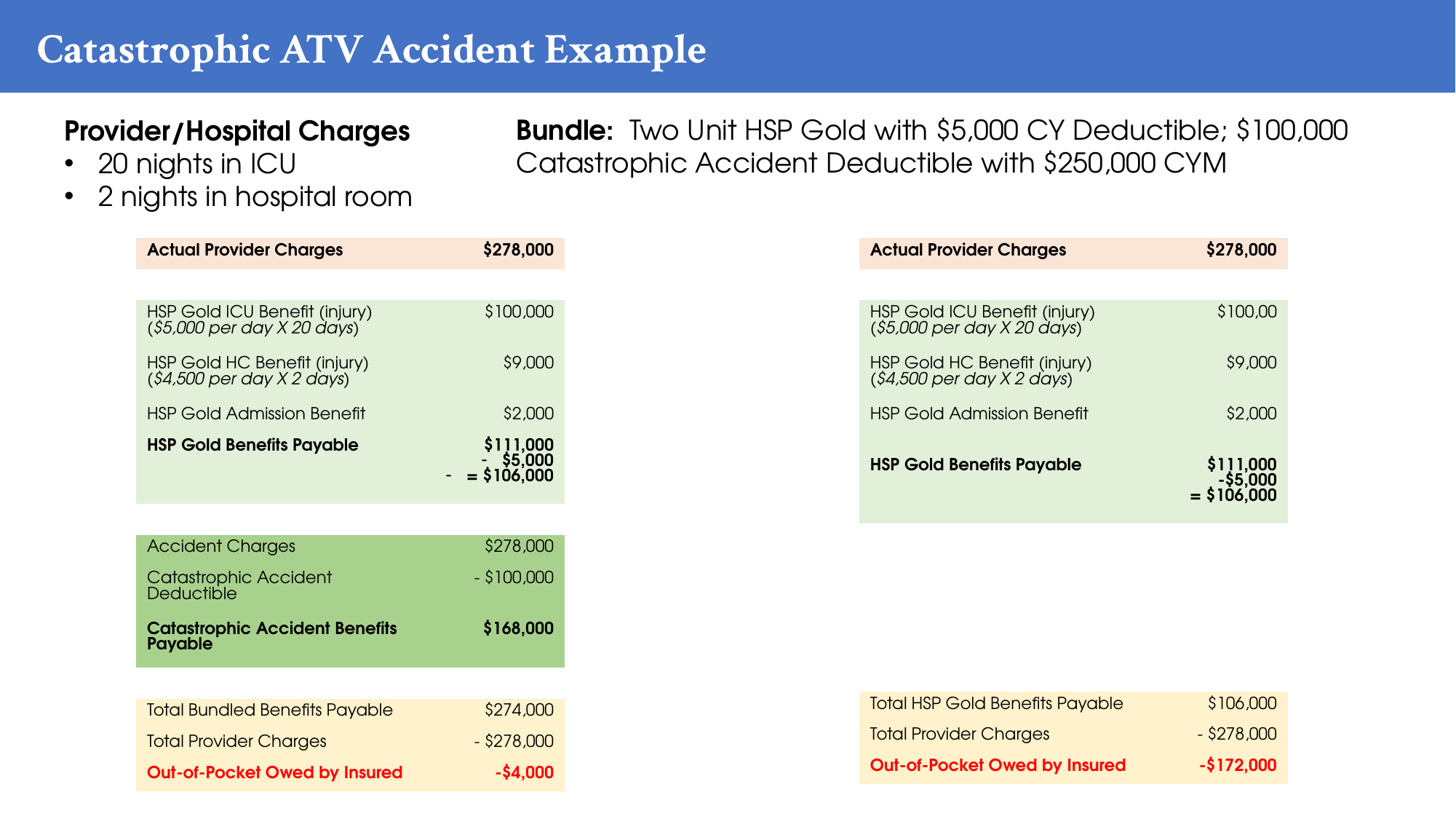

Catastrophic ATV Accident Example
Bundle:  Two Unit HSP Gold with $5,000 CY Deductible; $100,000 Catastrophic Accident Deductible with $250,000 CYM
Provider/Hospital Charges
20 nights in ICU
2 nights in hospital room
|  |  |
| --- | --- |
| Actual Provider Charges | $278,000 |
|  |  |
| HSP Gold ICU Benefit (injury) ($5,000 per day X 20 days) | $100,00 |
| HSP Gold HC Benefit (injury) ($4,500 per day X 2 days) | $9,000 |
| HSP Gold Admission Benefit | $2,000 |
| HSP Gold Benefits Payable | $111,000 -$5,000 = $106,000 |
|  |  |
|  |  |
|  |  |
|  |  |
|  |  |
| Total HSP Gold Benefits Payable | $106,000 |
| Total Provider Charges | - $278,000 |
| Out-of-Pocket Owed by Insured | -$172,000 |
|  |  |
| --- | --- |
| Actual Provider Charges | $278,000 |
|  |  |
| HSP Gold ICU Benefit (injury) ($5,000 per day X 20 days) | $100,000 |
| HSP Gold HC Benefit (injury) ($4,500 per day X 2 days) | $9,000 |
| HSP Gold Admission Benefit | $2,000 |
| HSP Gold Benefits Payable | $111,000 $5,000 = $106,000 |
|  |  |
| Accident Charges | $278,000 |
| Catastrophic Accident Deductible | - $100,000 |
| Catastrophic Accident Benefits Payable | $168,000 |
|  |  |
| Total Bundled Benefits Payable | $274,000 |
| Total Provider Charges | - $278,000 |
| Out-of-Pocket Owed by Insured | -$4,000 |